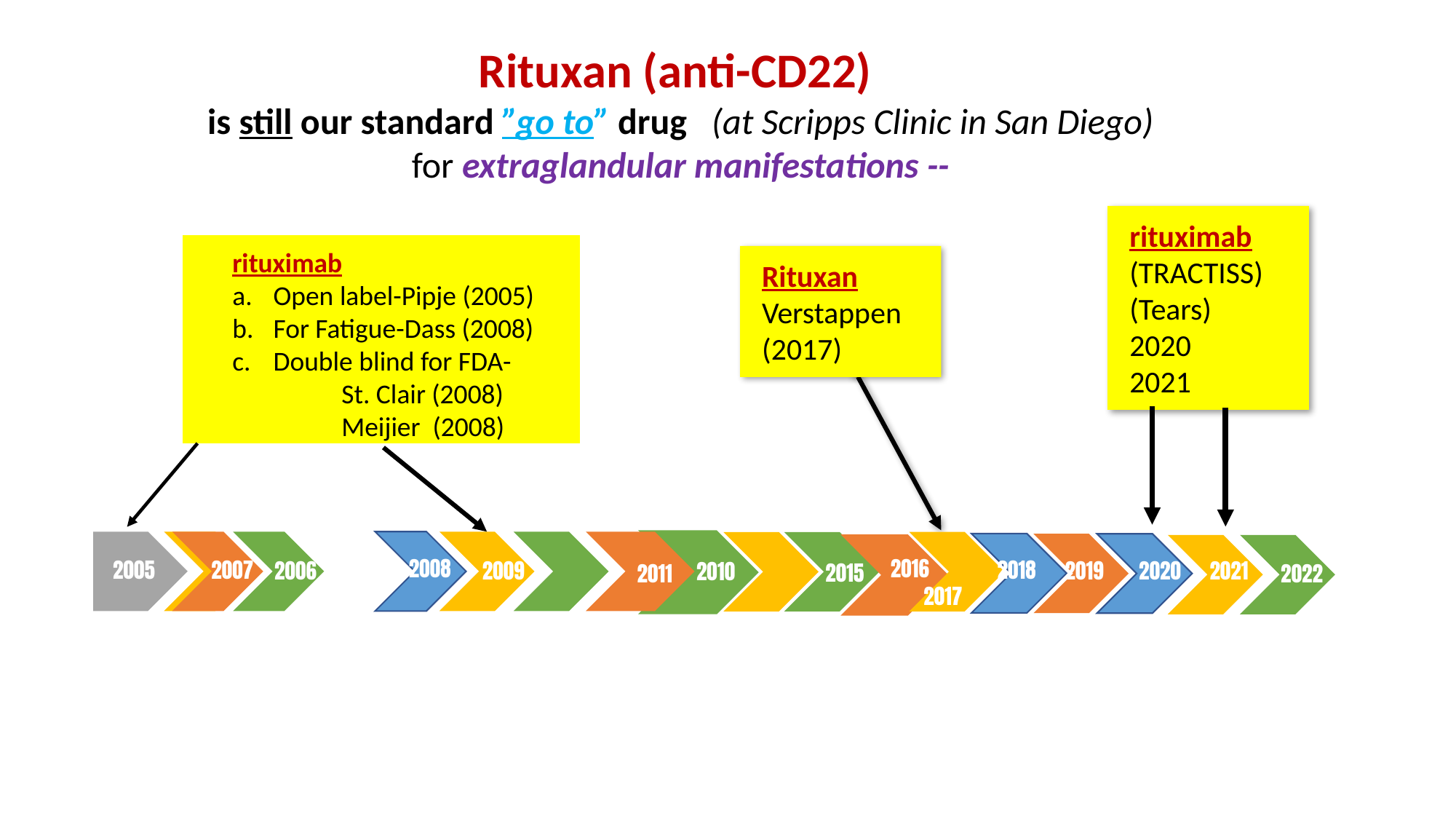

Rituxan (anti-CD22)
is still our standard ”go to” drug   (at Scripps Clinic in San Diego)
for extraglandular manifestations --
rituximab (TRACTISS)
(Tears)
2020
2021
Rituxan
Verstappen (2017)

       2016
2008
2018
2007
2005
      2017
2019
2020
2021
2009
2006
2010
2015
2022
2011

rituximab
Open label-Pipje (2005)
For Fatigue-Dass (2008)
Double blind for FDA-
	St. Clair (2008)
	Meijier  (2008)